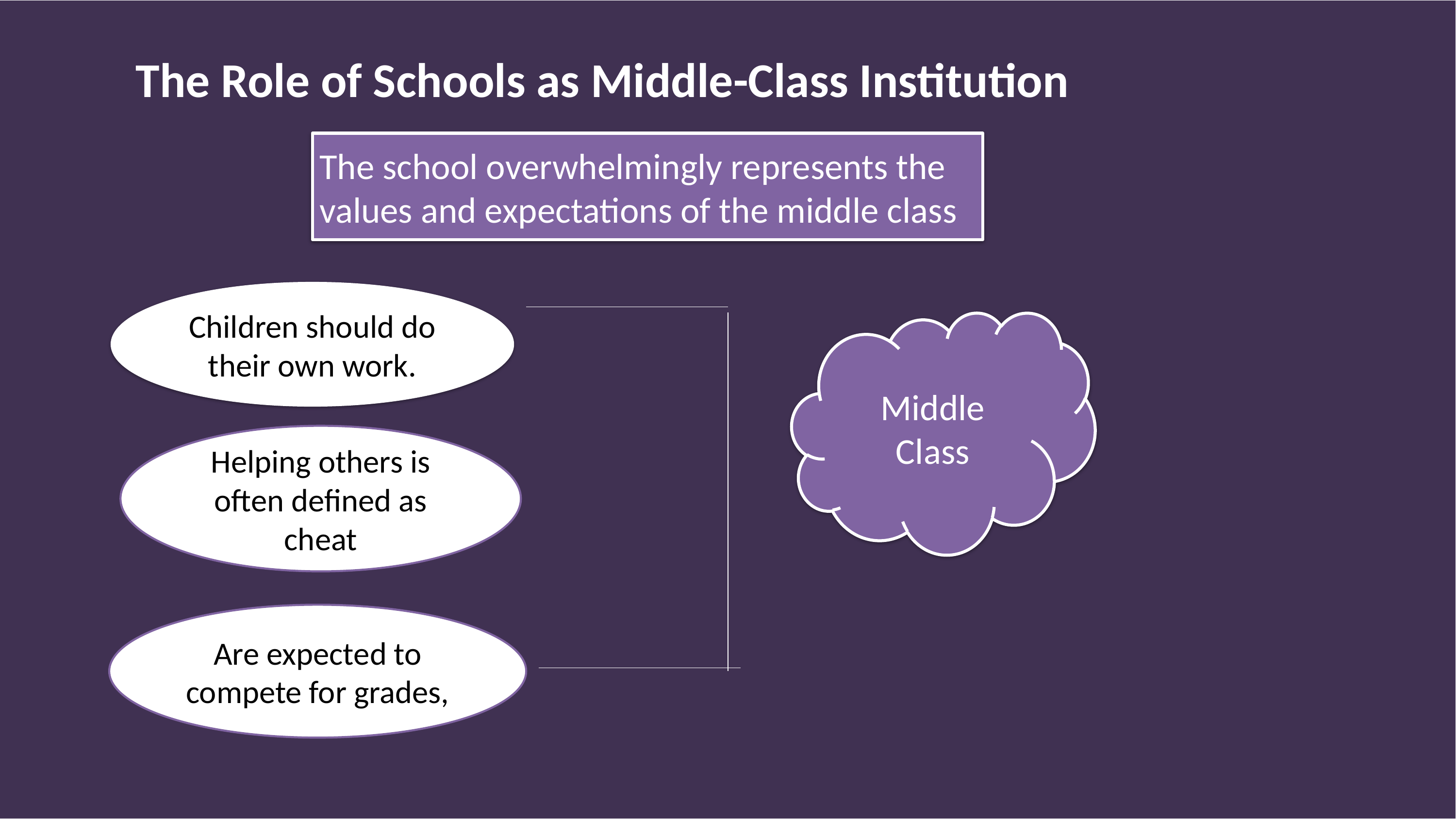

The Role of Schools as Middle-Class Institution
The school overwhelmingly represents the values and expectations of the middle class

Children should do their own work.
Middle Class
Helping others is often defined as cheat
Are expected to compete for grades,